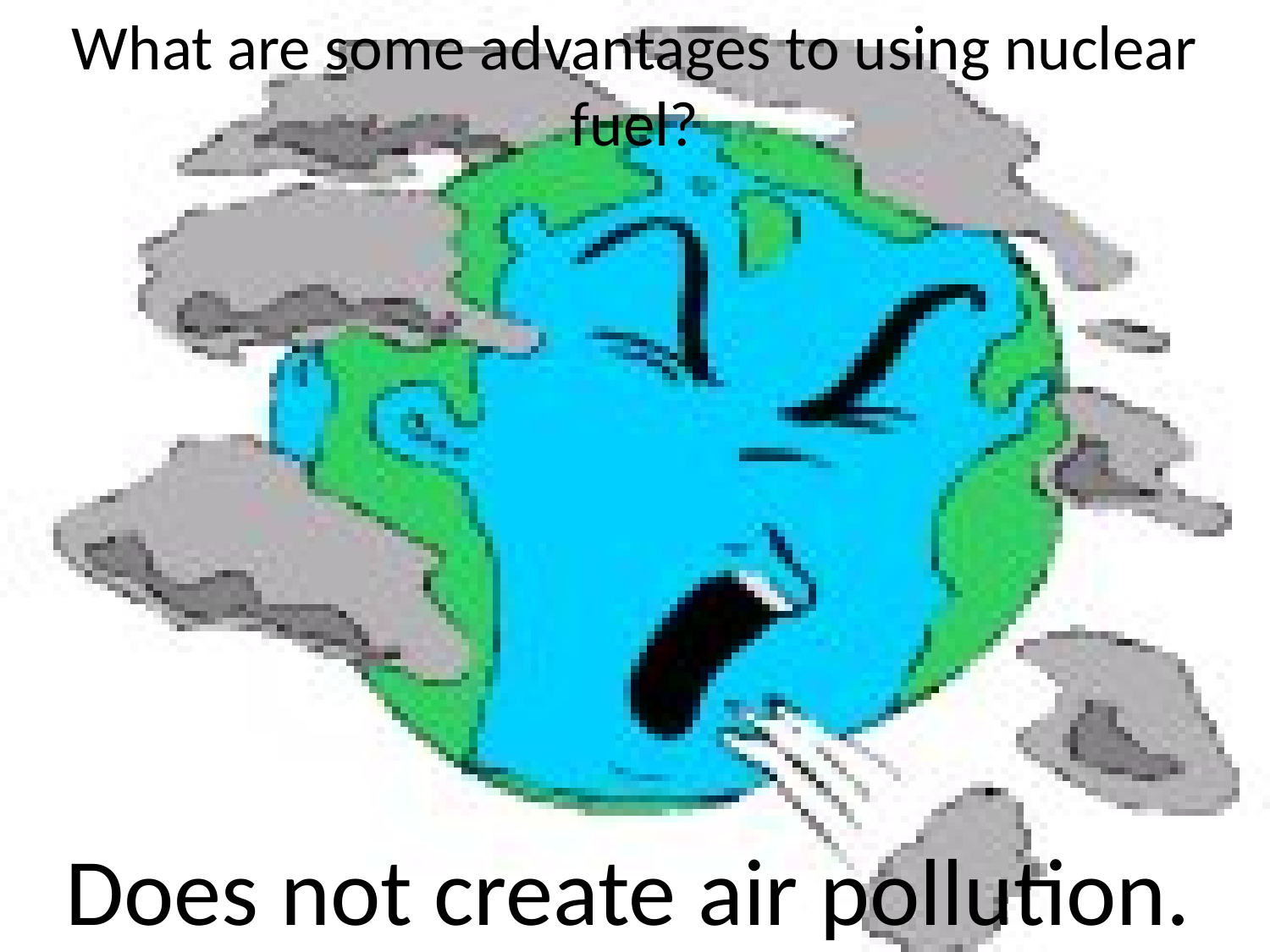

What are some advantages to using nuclear fuel?
Does not create air pollution.